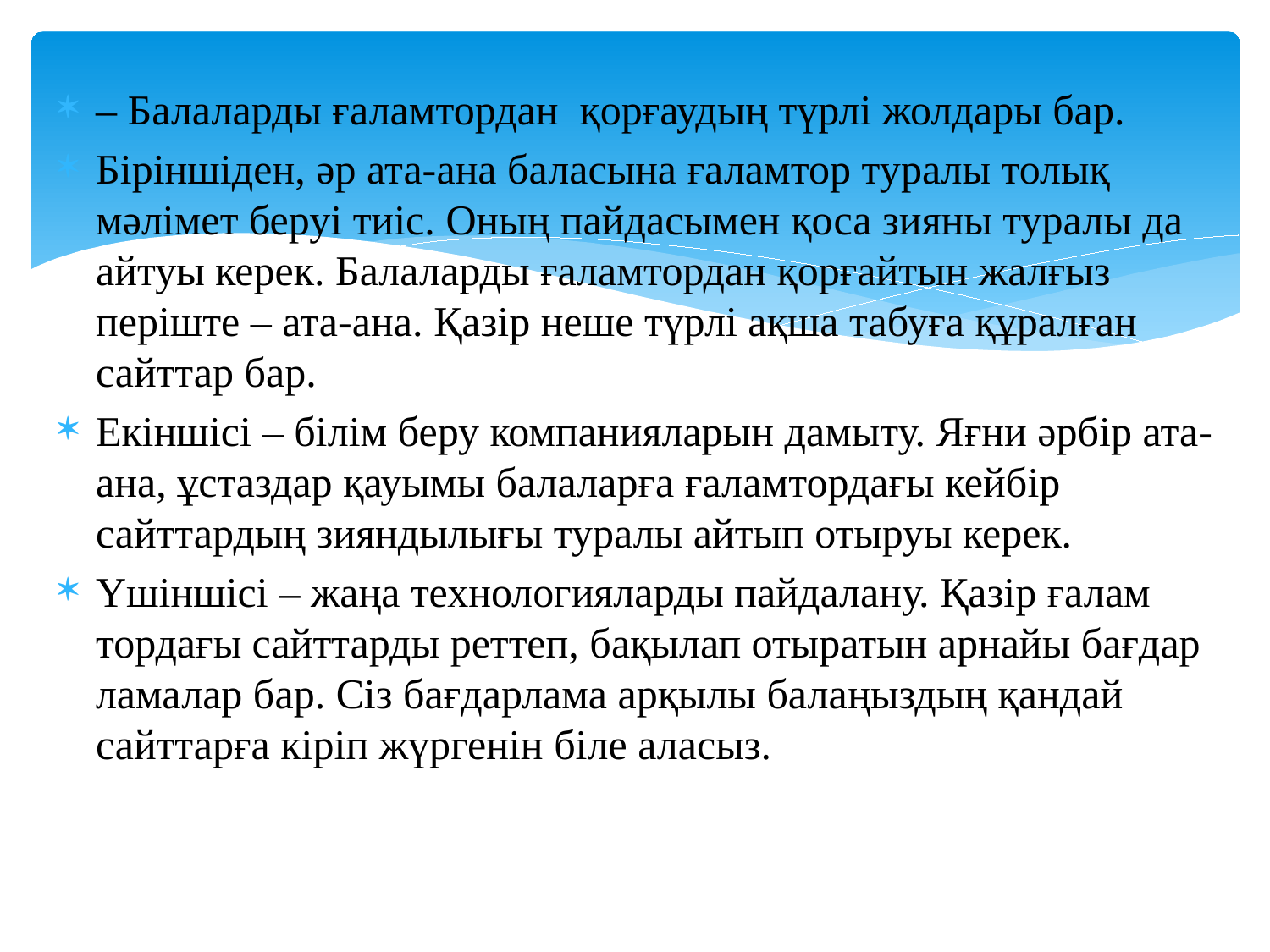

– Балаларды ғаламтордан  қорғау­дың түрлі жолдары бар.
Біріншіден, әр ата-ана баласына ғаламтор туралы толық мәлімет беруі тиіс. Оның пайдасымен қоса зияны туралы да айтуы керек. Балаларды ғаламтордан қорғайтын жалғыз періште – ата-ана. Қазір неше түрлі ақша табуға құралған сайттар бар.
Екіншісі – білім беру компанияларын дамыту. Яғни әрбір ата-ана, ұстаз­дар қауымы балаларға ғаламтордағы кейбір сайттардың зияндылығы туралы айтып отыруы керек.
Үшіншісі – жаңа технологияларды пайдалану. Қазір ғалам­тордағы сайттарды рет­теп, бақы­лап отыратын арнайы бағдар­лама­лар бар. Сіз бағдарлама арқылы бала­ңыздың қандай сайттарға кіріп жүргенін біле аласыз.